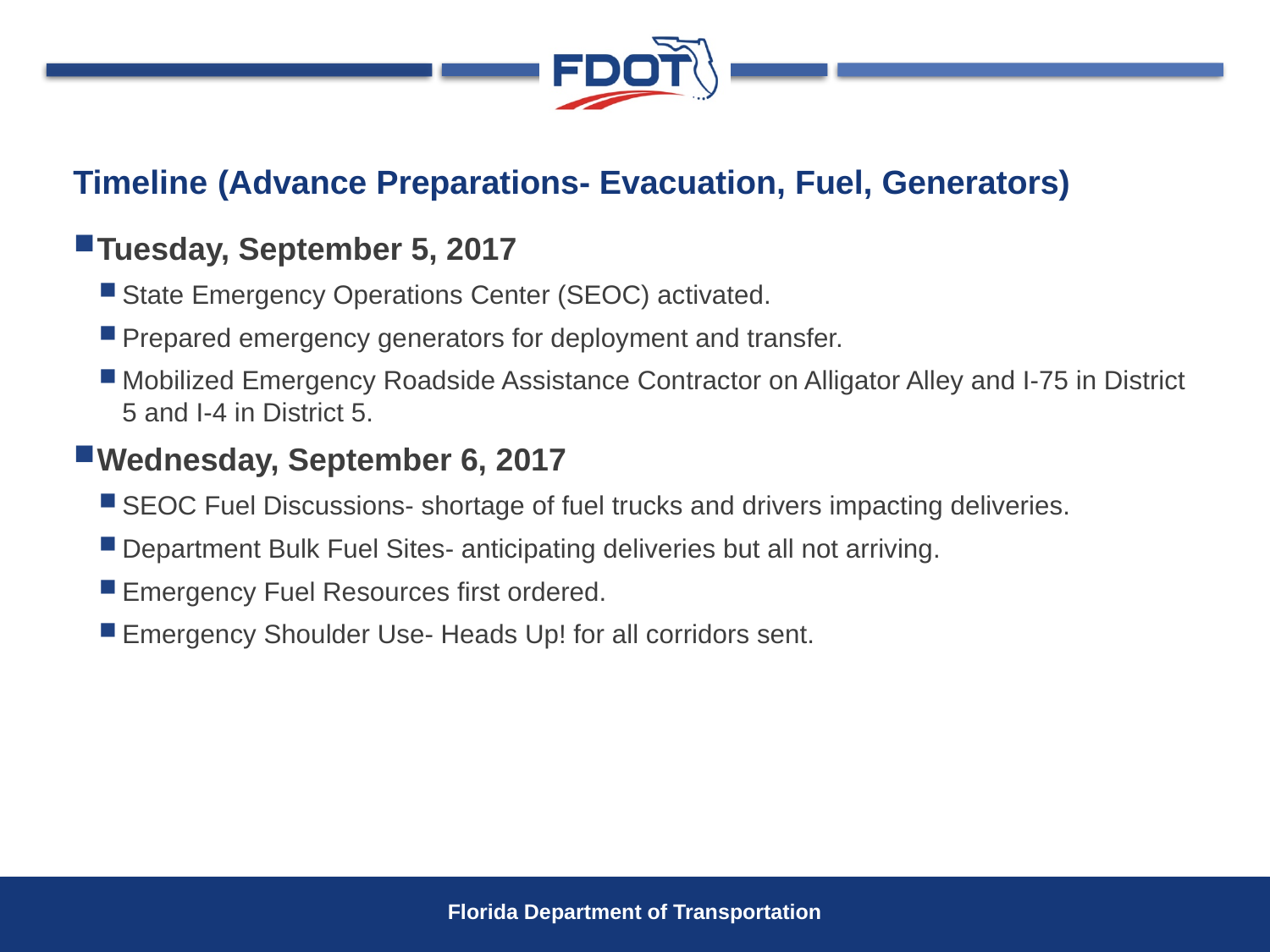

# Timeline (Advance Preparations- Evacuation, Fuel, Generators)
Tuesday, September 5, 2017
State Emergency Operations Center (SEOC) activated.
Prepared emergency generators for deployment and transfer.
Mobilized Emergency Roadside Assistance Contractor on Alligator Alley and I-75 in District 5 and I-4 in District 5.
Wednesday, September 6, 2017
SEOC Fuel Discussions- shortage of fuel trucks and drivers impacting deliveries.
Department Bulk Fuel Sites- anticipating deliveries but all not arriving.
Emergency Fuel Resources first ordered.
Emergency Shoulder Use- Heads Up! for all corridors sent.